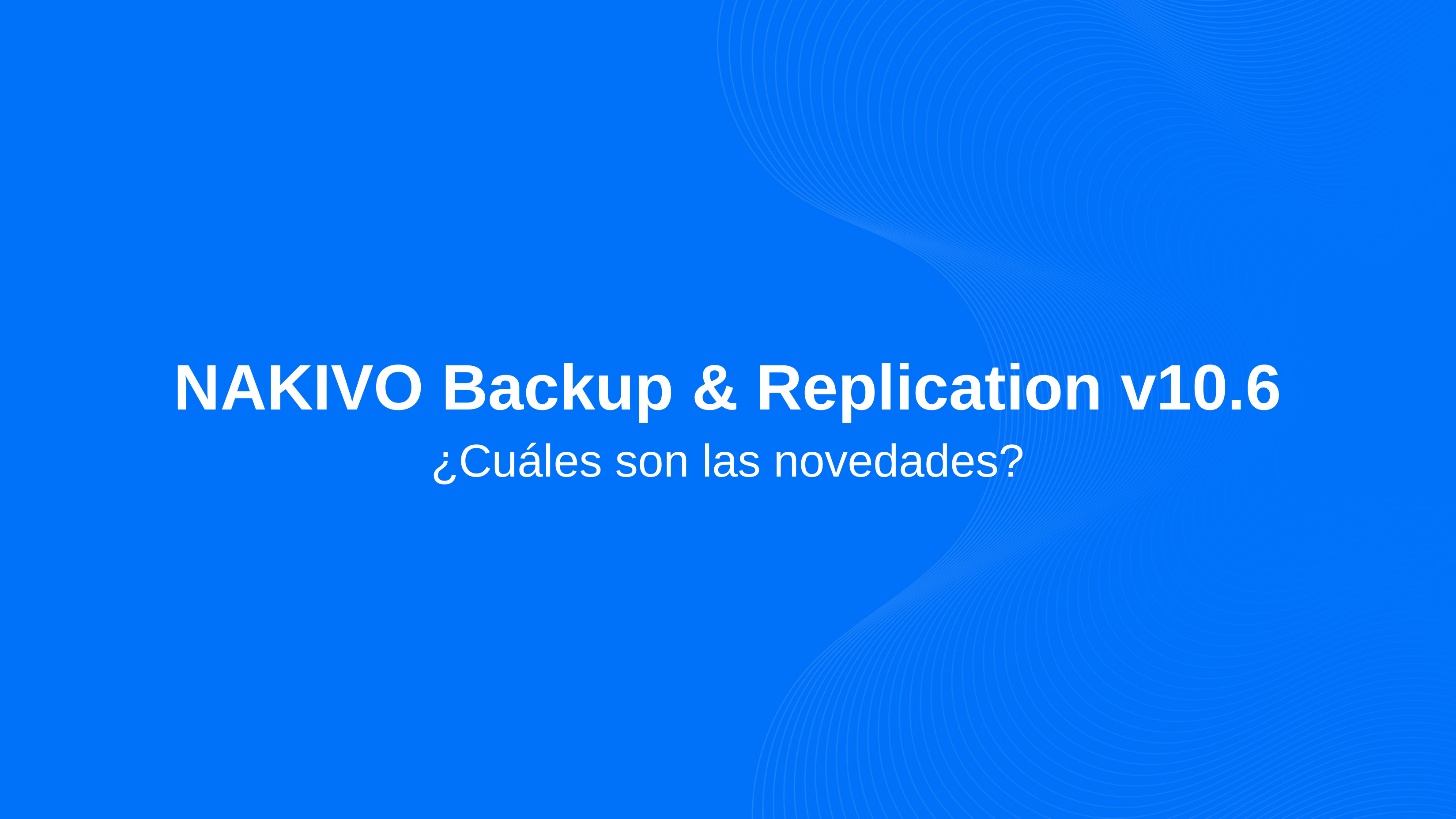

NAKIVO Backup & Replication v10.6
¿Cuáles son las novedades?